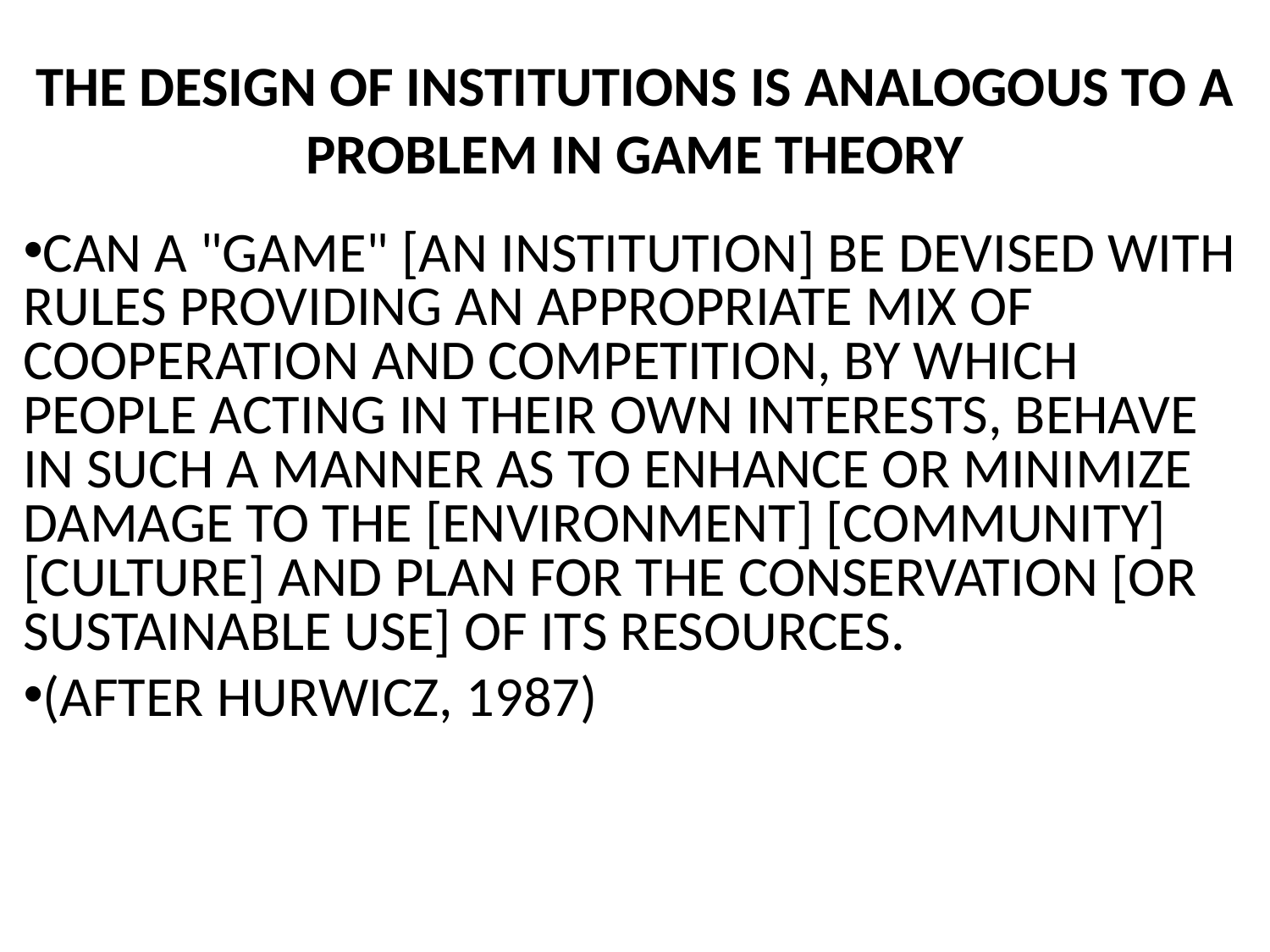

# THE DESIGN OF INSTITUTIONS IS ANALOGOUS TO A PROBLEM IN GAME THEORY
CAN A "GAME" [AN INSTITUTION] BE DEVISED WITH RULES PROVIDING AN APPROPRIATE MIX OF COOPERATION AND COMPETITION, BY WHICH PEOPLE ACTING IN THEIR OWN INTERESTS, BEHAVE IN SUCH A MANNER AS TO ENHANCE OR MINIMIZE DAMAGE TO THE [ENVIRONMENT] [COMMUNITY] [CULTURE] AND PLAN FOR THE CONSERVATION [OR SUSTAINABLE USE] OF ITS RESOURCES.
(AFTER HURWICZ, 1987)